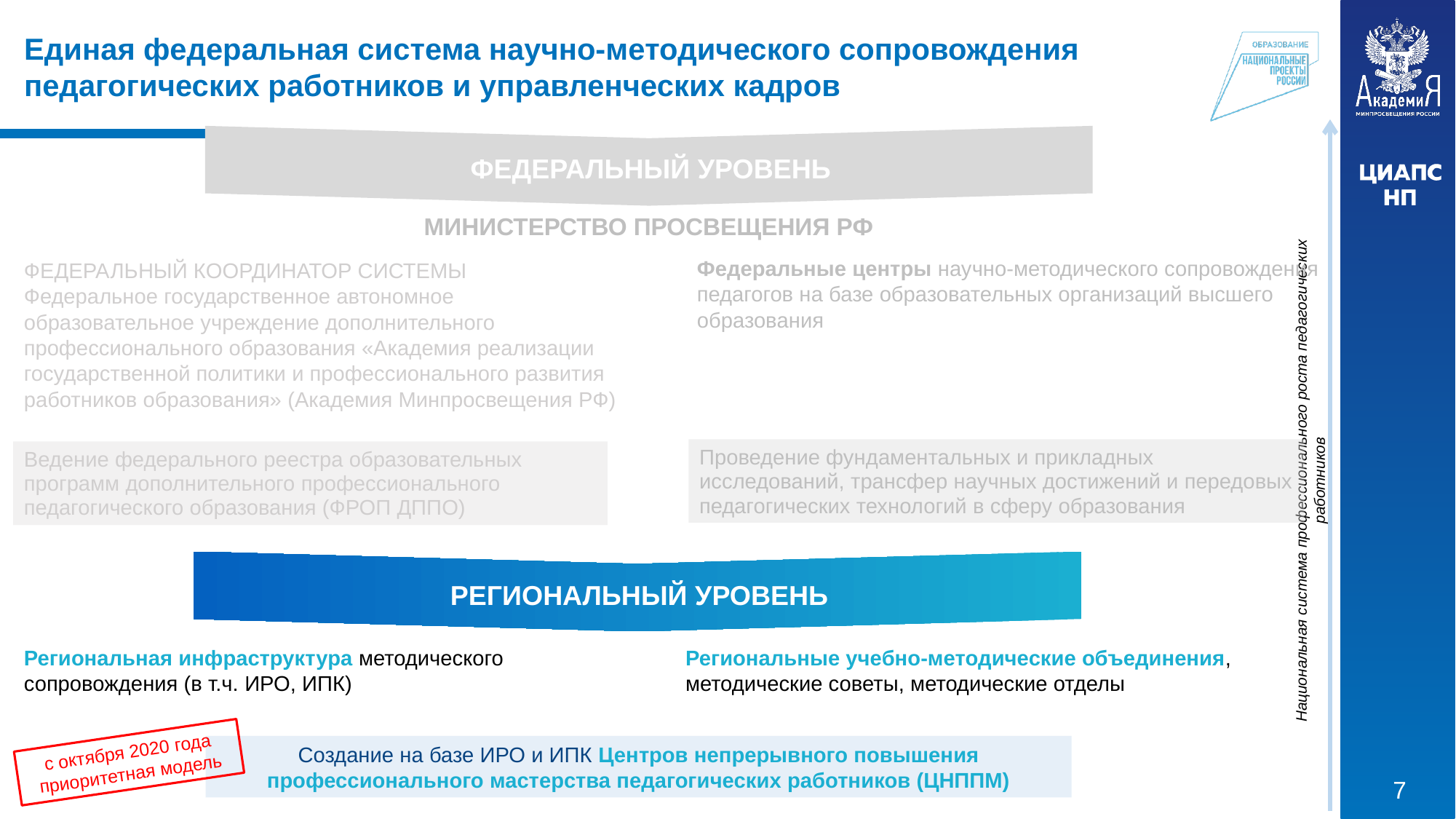

Единая федеральная система научно-методического сопровождения педагогических работников и управленческих кадров
ФЕДЕРАЛЬНЫЙ УРОВЕНЬ

МИНИСТЕРСТВО ПРОСВЕЩЕНИЯ РФ
Федеральные центры научно-методического сопровождения педагогов на базе образовательных организаций высшего образования
ФЕДЕРАЛЬНЫЙ КООРДИНАТОР СИСТЕМЫ
Федеральное государственное автономное образовательное учреждение дополнительного профессионального образования «Академия реализации государственной политики и профессионального развития работников образования» (Академия Минпросвещения РФ)
Проведение фундаментальных и прикладных исследований, трансфер научных достижений и передовых педагогических технологий в сферу образования
Ведение федерального реестра образовательных программ дополнительного профессионального педагогического образования (ФРОП ДППО)
Национальная система профессионального роста педагогических работников
РЕГИОНАЛЬНЫЙ УРОВЕНЬ
Региональная инфраструктура методического сопровождения (в т.ч. ИРО, ИПК)
Региональные учебно-методические объединения, методические советы, методические отделы
с октября 2020 года приоритетная модель
Создание на базе ИРО и ИПК Центров непрерывного повышения профессионального мастерства педагогических работников (ЦНППМ)